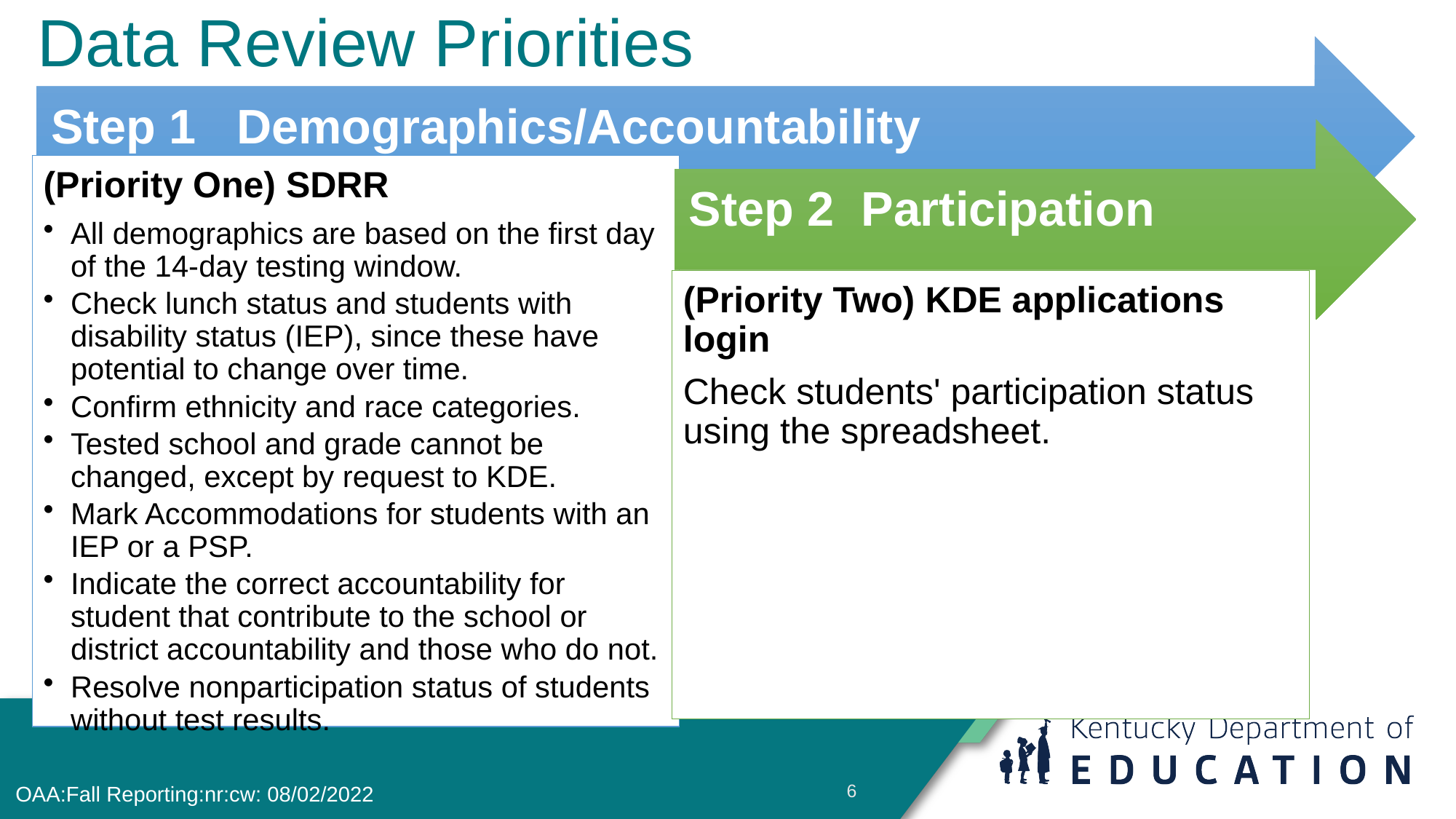

Data Review Priorities
Step 1   Demographics/Accountability
(Priority One) SDRR
All demographics are based on the first day of the 14-day testing window.
Check lunch status and students with disability status (IEP), since these have potential to change over time.
Confirm ethnicity and race categories.
Tested school and grade cannot be changed, except by request to KDE.
Mark Accommodations for students with an IEP or a PSP.
Indicate the correct accountability for student that contribute to the school or district accountability and those who do not.
Resolve nonparticipation status of students without test results.

Step 2  Participation
(Priority Two) KDE applications login
Check students' participation status using the spreadsheet.

6
OAA:Fall Reporting:nr:cw: 08/02/2022